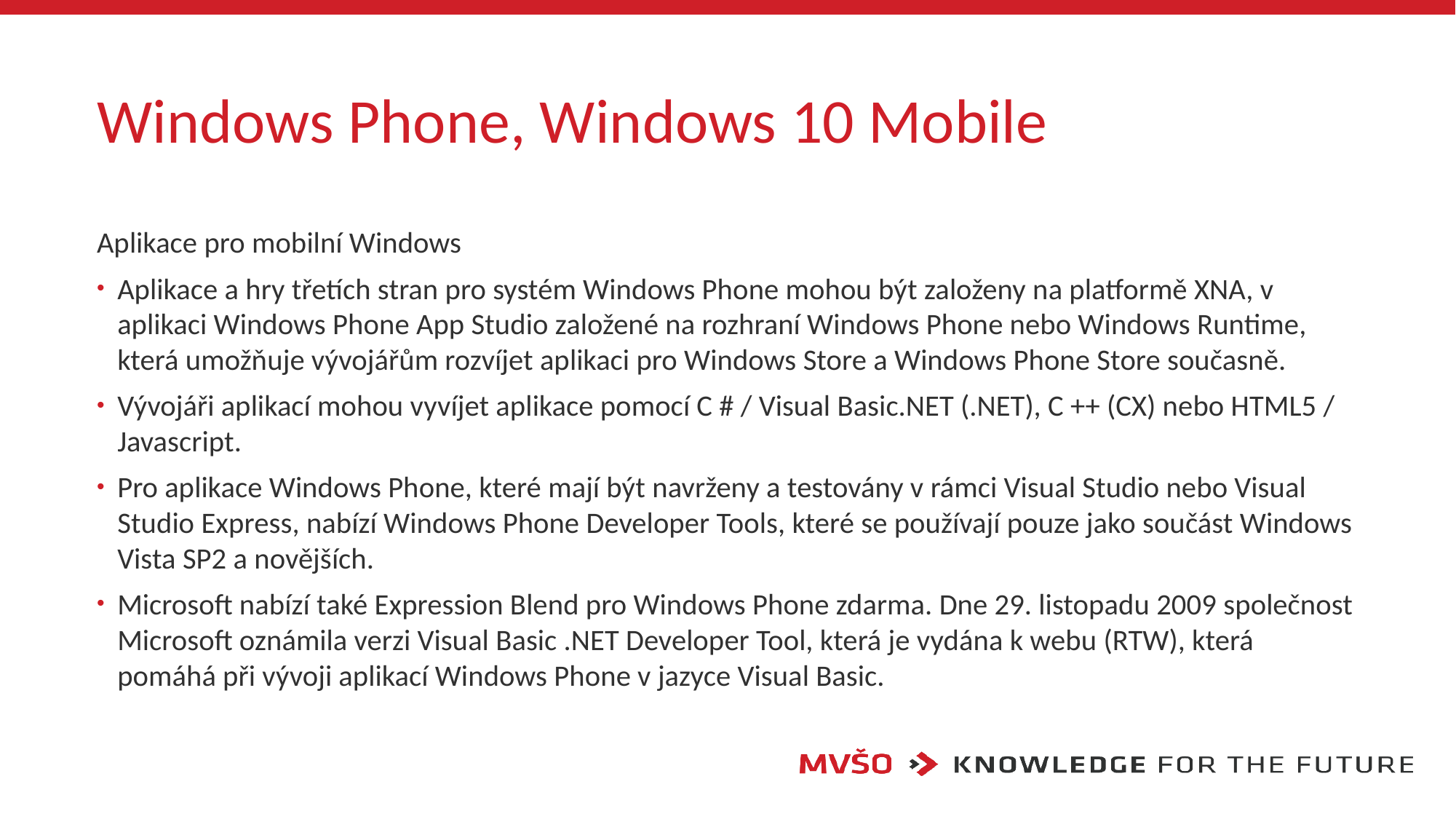

# Windows Phone, Windows 10 Mobile
Aplikace pro mobilní Windows
Aplikace a hry třetích stran pro systém Windows Phone mohou být založeny na platformě XNA, v aplikaci Windows Phone App Studio založené na rozhraní Windows Phone nebo Windows Runtime, která umožňuje vývojářům rozvíjet aplikaci pro Windows Store a Windows Phone Store současně.
Vývojáři aplikací mohou vyvíjet aplikace pomocí C # / Visual Basic.NET (.NET), C ++ (CX) nebo HTML5 / Javascript.
Pro aplikace Windows Phone, které mají být navrženy a testovány v rámci Visual Studio nebo Visual Studio Express, nabízí Windows Phone Developer Tools, které se používají pouze jako součást Windows Vista SP2 a novějších.
Microsoft nabízí také Expression Blend pro Windows Phone zdarma. Dne 29. listopadu 2009 společnost Microsoft oznámila verzi Visual Basic .NET Developer Tool, která je vydána k webu (RTW), která pomáhá při vývoji aplikací Windows Phone v jazyce Visual Basic.